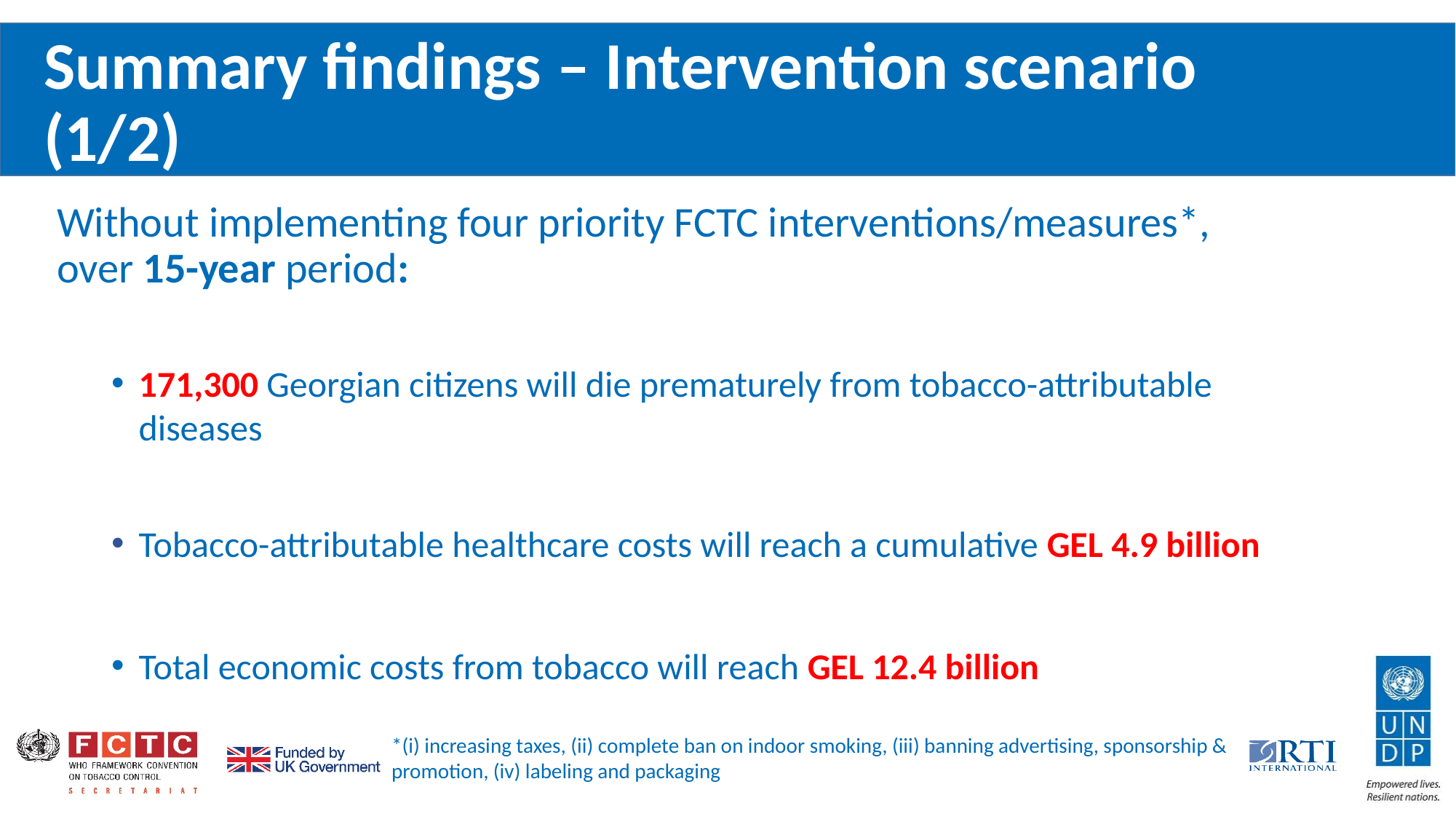

# Summary findings – Intervention scenario (1/2)
Without implementing four priority FCTC interventions/measures*, over 15-year period:

171,300 Georgian citizens will die prematurely from tobacco-attributable diseases
Tobacco-attributable healthcare costs will reach a cumulative GEL 4.9 billion
Total economic costs from tobacco will reach GEL 12.4 billion

*(i) increasing taxes, (ii) complete ban on indoor smoking, (iii) banning advertising, sponsorship & promotion, (iv) labeling and packaging